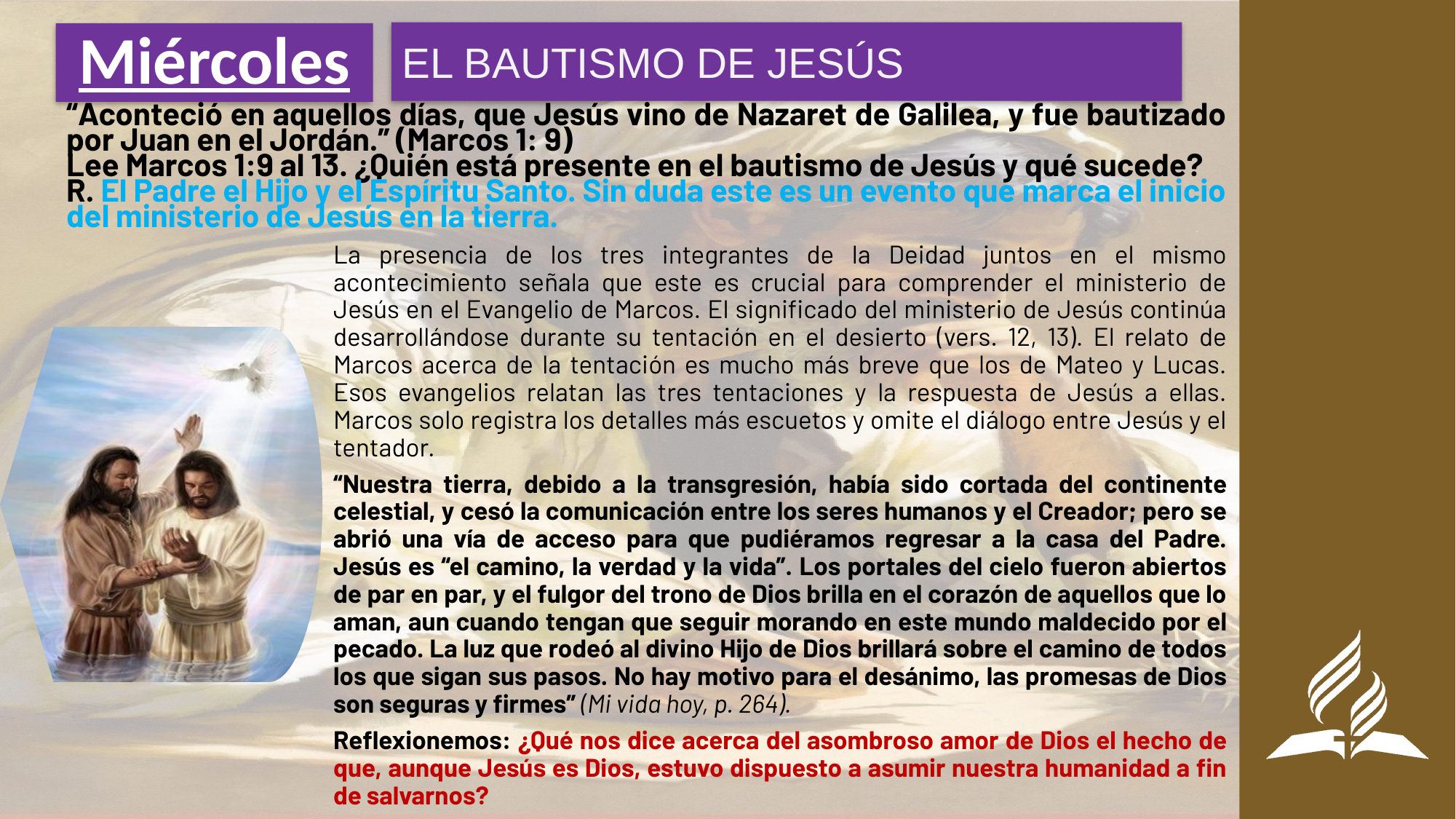

EL BAUTISMO DE JESÚS
# Miércoles
“Aconteció en aquellos días, que Jesús vino de Nazaret de Galilea, y fue bautizado por Juan en el Jordán.” (Marcos 1: 9)
Lee Marcos 1:9 al 13. ¿Quién está presente en el bautismo de Jesús y qué sucede?
R. El Padre el Hijo y el Espíritu Santo. Sin duda este es un evento que marca el inicio del ministerio de Jesús en la tierra.
La presencia de los tres integrantes de la Deidad juntos en el mismo acontecimiento señala que este es crucial para comprender el ministerio de Jesús en el Evangelio de Marcos. El significado del ministerio de Jesús continúa desarrollándose durante su tentación en el desierto (vers. 12, 13). El relato de Marcos acerca de la tentación es mucho más breve que los de Mateo y Lucas. Esos evangelios relatan las tres tentaciones y la respuesta de Jesús a ellas. Marcos solo registra los detalles más escuetos y omite el diálogo entre Jesús y el tentador.
“Nuestra tierra, debido a la transgresión, había sido cortada del continente celestial, y cesó la comunicación entre los seres humanos y el Creador; pero se abrió una vía de acceso para que pudiéramos regresar a la casa del Padre. Jesús es “el camino, la verdad y la vida”. Los portales del cielo fueron abiertos de par en par, y el fulgor del trono de Dios brilla en el corazón de aquellos que lo aman, aun cuando tengan que seguir morando en este mundo maldecido por el pecado. La luz que rodeó al divino Hijo de Dios brillará sobre el camino de todos los que sigan sus pasos. No hay motivo para el desánimo, las promesas de Dios son seguras y firmes” (Mi vida hoy, p. 264).
Reflexionemos: ¿Qué nos dice acerca del asombroso amor de Dios el hecho de que, aunque Jesús es Dios, estuvo dispuesto a asumir nuestra humanidad a fin de salvarnos?